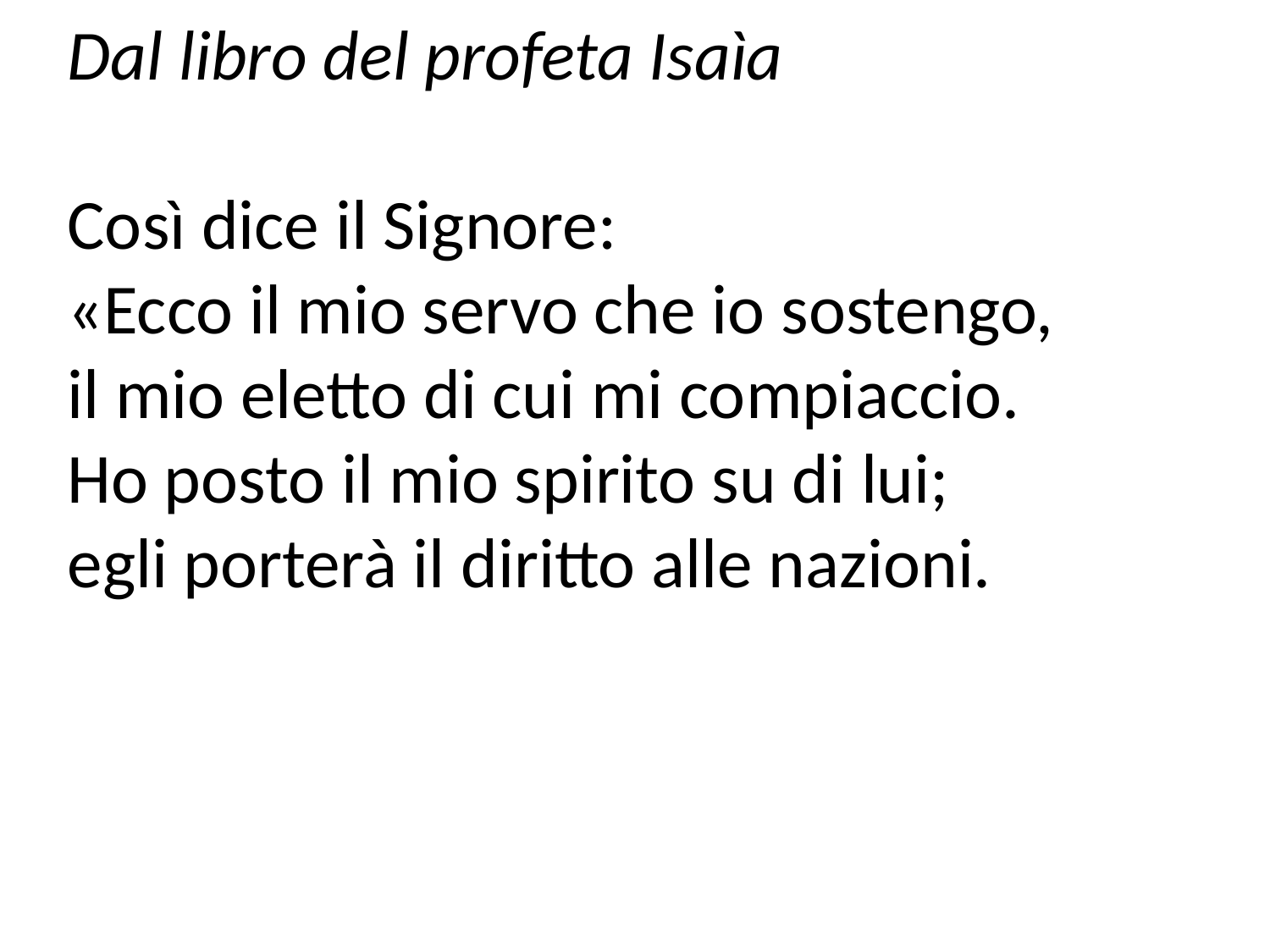

Dal libro del profeta Isaìa

Così dice il Signore:
«Ecco il mio servo che io sostengo,
il mio eletto di cui mi compiaccio.
Ho posto il mio spirito su di lui;
egli porterà il diritto alle nazioni.